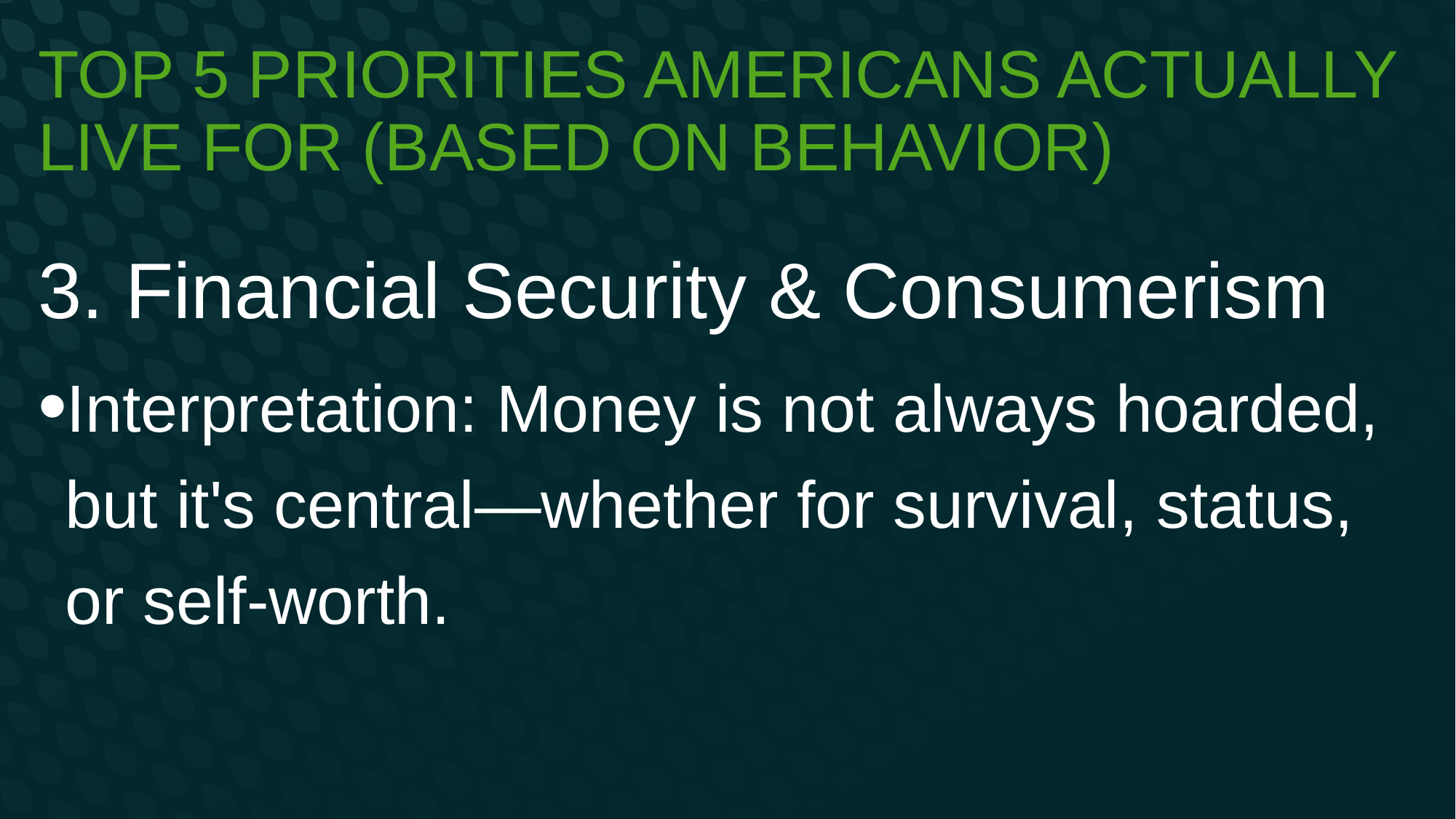

# Top 5 Priorities Americans Actually Live For (Based on Behavior)
3. Financial Security & Consumerism
Interpretation: Money is not always hoarded, but it's central—whether for survival, status, or self-worth.